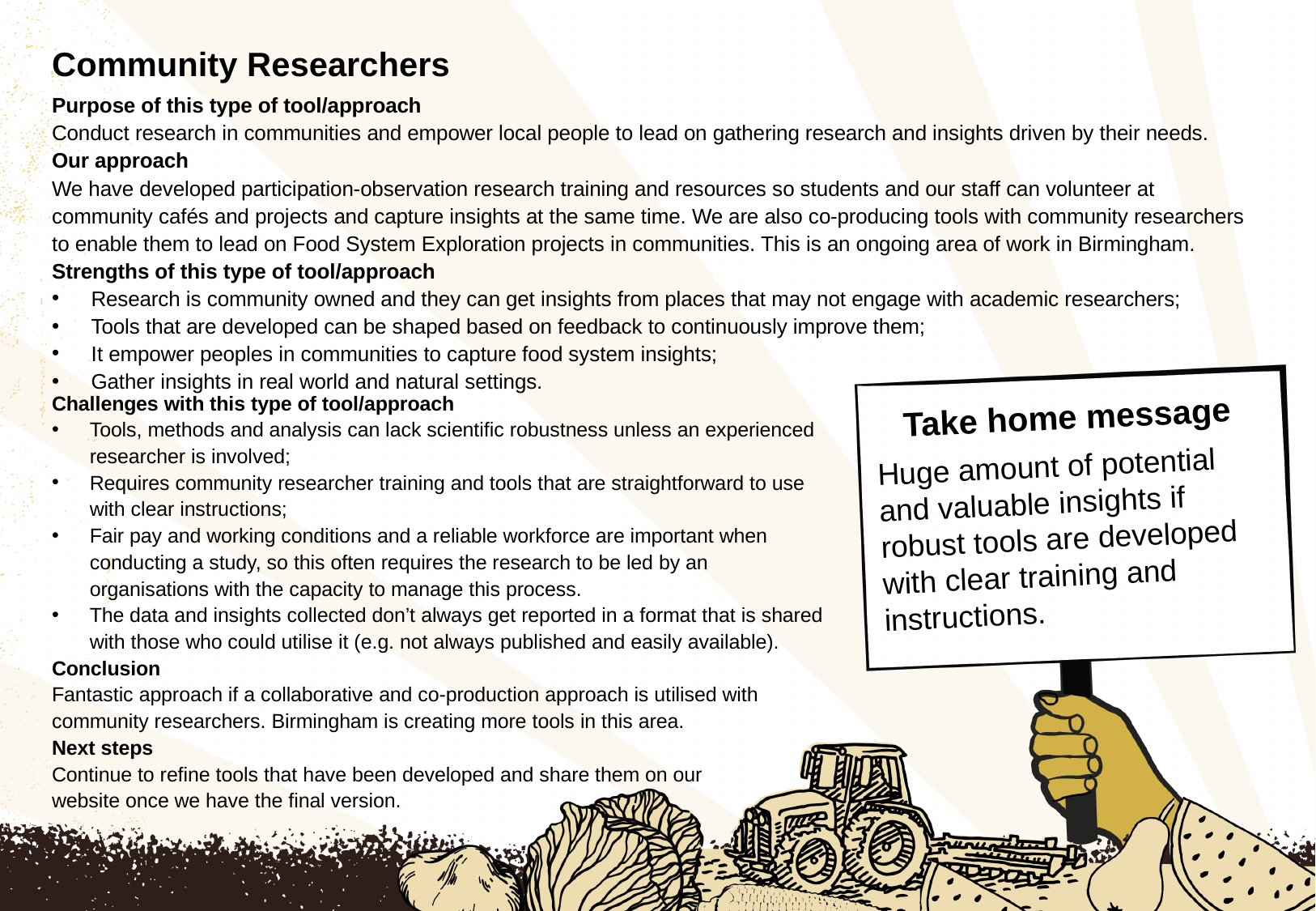

# Community Researchers
Purpose of this type of tool/approach
Conduct research in communities and empower local people to lead on gathering research and insights driven by their needs.
Our approach
We have developed participation-observation research training and resources so students and our staff can volunteer at community cafés and projects and capture insights at the same time. We are also co-producing tools with community researchers to enable them to lead on Food System Exploration projects in communities. This is an ongoing area of work in Birmingham.
Strengths of this type of tool/approach
Research is community owned and they can get insights from places that may not engage with academic researchers;
Tools that are developed can be shaped based on feedback to continuously improve them;
It empower peoples in communities to capture food system insights;
Gather insights in real world and natural settings.
Challenges with this type of tool/approach
Tools, methods and analysis can lack scientific robustness unless an experienced researcher is involved;
Requires community researcher training and tools that are straightforward to use with clear instructions;
Fair pay and working conditions and a reliable workforce are important when conducting a study, so this often requires the research to be led by an organisations with the capacity to manage this process.
The data and insights collected don’t always get reported in a format that is shared with those who could utilise it (e.g. not always published and easily available).
Conclusion
Fantastic approach if a collaborative and co-production approach is utilised with community researchers. Birmingham is creating more tools in this area.
Next steps
Continue to refine tools that have been developed and share them on our
website once we have the final version.
Take home message

Huge amount of potential and valuable insights if robust tools are developed with clear training and instructions.